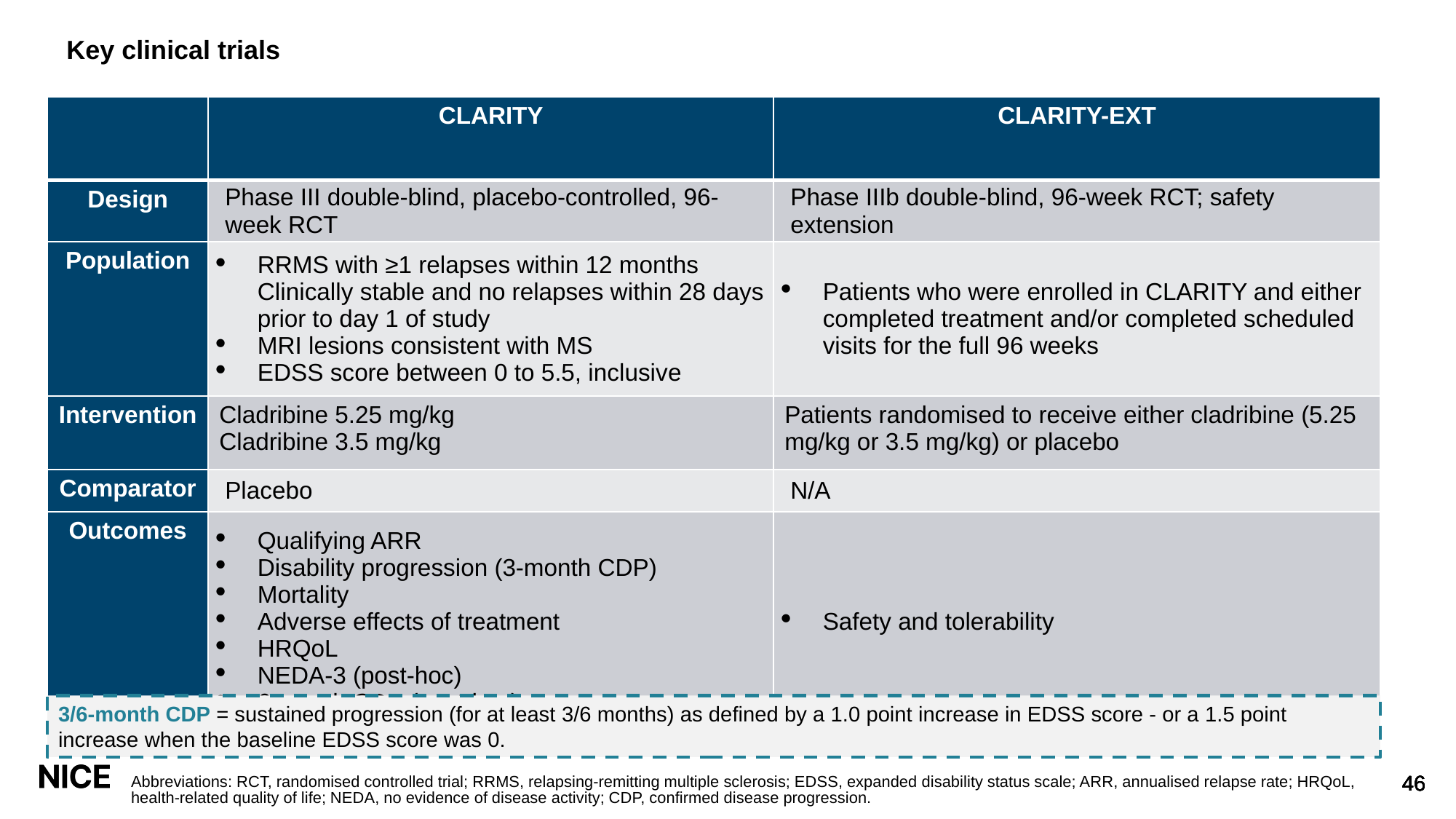

# Key clinical trials
|  | CLARITY | CLARITY-EXT |
| --- | --- | --- |
| Design | Phase III double-blind, placebo-controlled, 96-week RCT | Phase IIIb double-blind, 96-week RCT; safety extension |
| Population | RRMS with ≥1 relapses within 12 months Clinically stable and no relapses within 28 days prior to day 1 of study MRI lesions consistent with MS EDSS score between 0 to 5.5, inclusive | Patients who were enrolled in CLARITY and either completed treatment and/or completed scheduled visits for the full 96 weeks |
| Intervention | Cladribine 5.25 mg/kg Cladribine 3.5 mg/kg | Patients randomised to receive either cladribine (5.25 mg/kg or 3.5 mg/kg) or placebo |
| Comparator | Placebo | N/A |
| Outcomes | Qualifying ARR Disability progression (3-month CDP) Mortality Adverse effects of treatment HRQoL NEDA-3 (post-hoc) 6-month CDP (post-hoc) | Safety and tolerability |
3/6-month CDP = sustained progression (for at least 3/6 months) as defined by a 1.0 point increase in EDSS score - or a 1.5 point increase when the baseline EDSS score was 0.
Abbreviations: RCT, randomised controlled trial; RRMS, relapsing-remitting multiple sclerosis; EDSS, expanded disability status scale; ARR, annualised relapse rate; HRQoL, health-related quality of life; NEDA, no evidence of disease activity; CDP, confirmed disease progression.